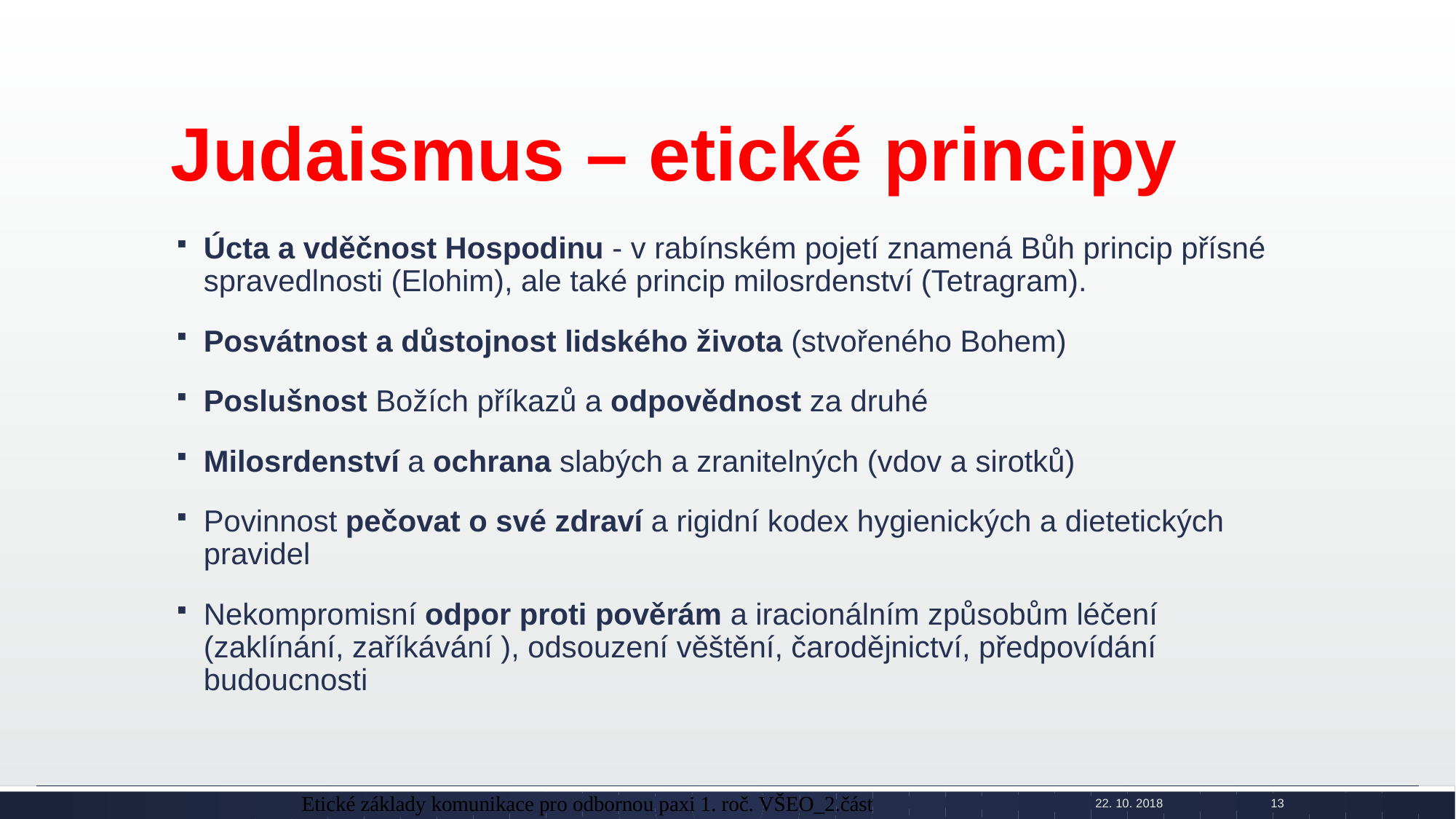

# Judaismus – etické principy
Úcta a vděčnost Hospodinu - v rabínském pojetí znamená Bůh princip přísné spravedlnosti (Elohim), ale také princip milosrdenství (Tetragram).
Posvátnost a důstojnost lidského života (stvořeného Bohem)
Poslušnost Božích příkazů a odpovědnost za druhé
Milosrdenství a ochrana slabých a zranitelných (vdov a sirotků)
Povinnost pečovat o své zdraví a rigidní kodex hygienických a dietetických pravidel
Nekompromisní odpor proti pověrám a iracionálním způsobům léčení   (zaklínání, zaříkávání ), odsouzení věštění, čarodějnictví, předpovídání budoucnosti

Etické základy komunikace pro odbornou paxi 1. roč. VŠEO_2.část
22. 10. 2018
13